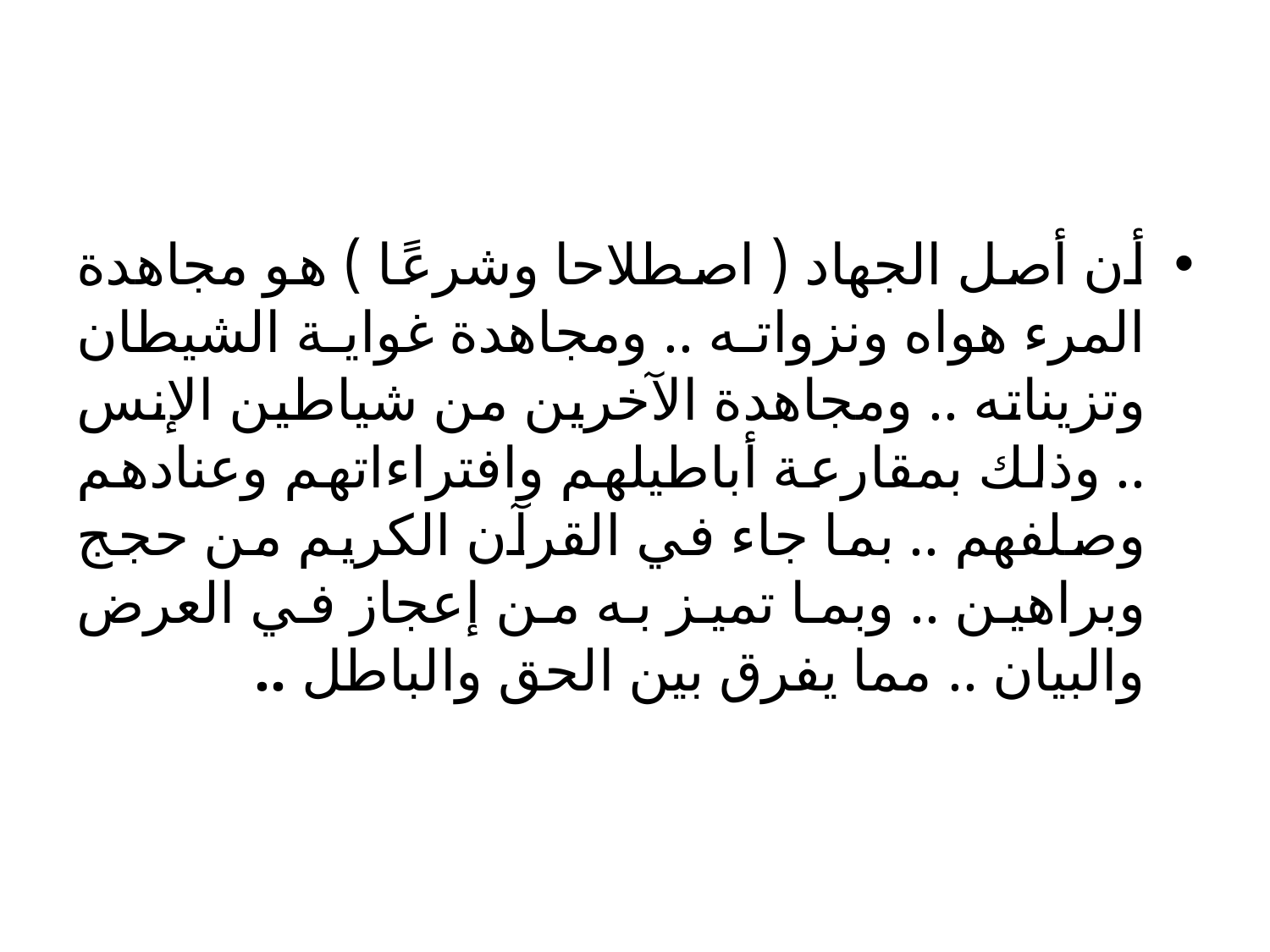

أن أصل الجهاد ( اصطلاحا وشرعًا ) هو مجاهدة المرء هواه ونزواته .. ومجاهدة غواية الشيطان وتزيناته .. ومجاهدة الآخرين من شياطين الإنس .. وذلك بمقارعة أباطيلهم وافتراءاتهم وعنادهم وصلفهم .. بما جاء في القرآن الكريم من حجج وبراهين .. وبما تميز به من إعجاز في العرض والبيان .. مما يفرق بين الحق والباطل ..